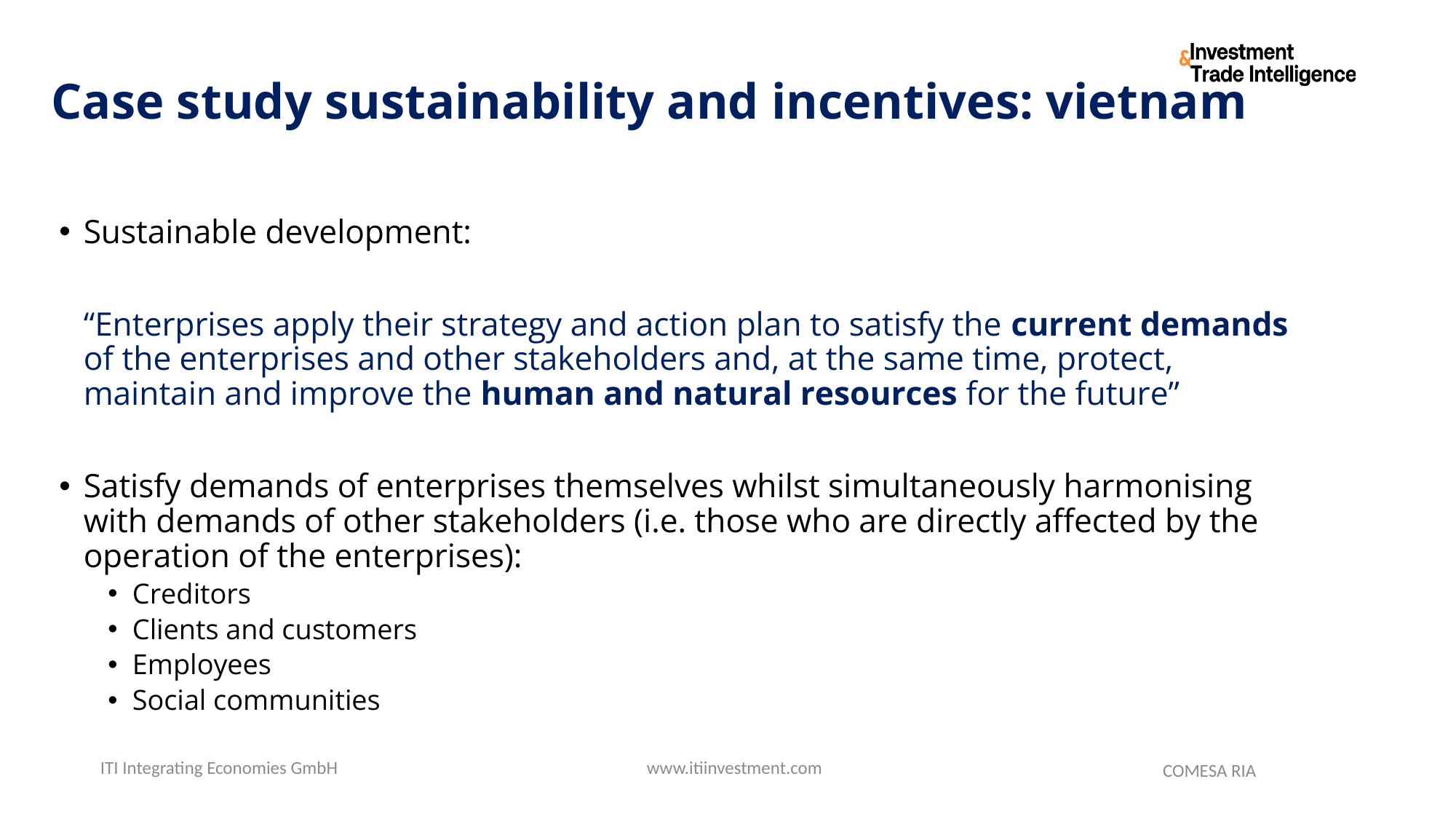

# Case study sustainability and incentives: vietnam
Sustainable development:

 	“Enterprises apply their strategy and action plan to satisfy the current demands of the enterprises and other stakeholders and, at the same time, protect, maintain and improve the human and natural resources for the future”

Satisfy demands of enterprises themselves whilst simultaneously harmonising with demands of other stakeholders (i.e. those who are directly affected by the operation of the enterprises):
Creditors
Clients and customers
Employees
Social communities